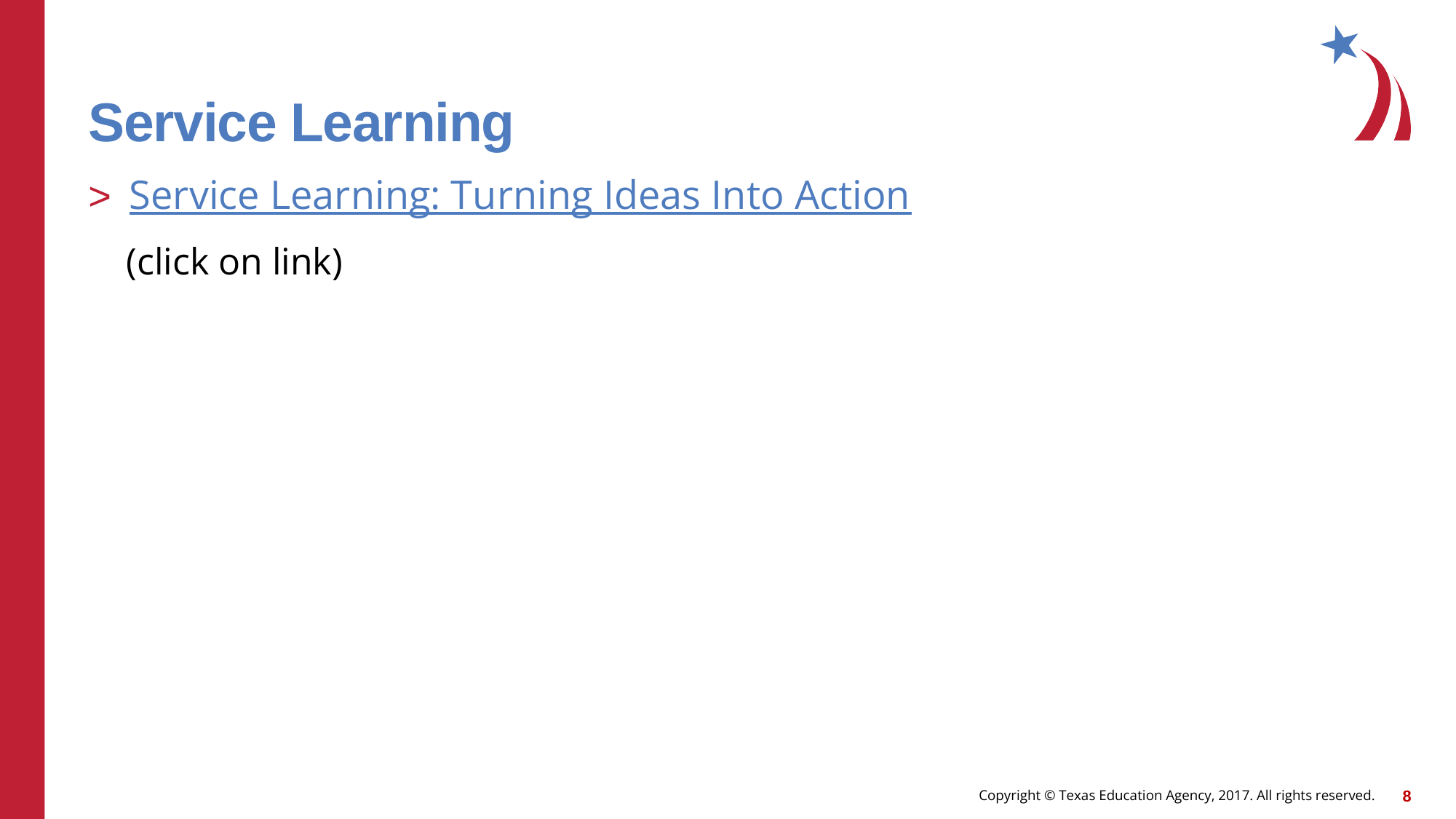

# Service Learning
Service Learning: Turning Ideas Into Action
    (click on link)